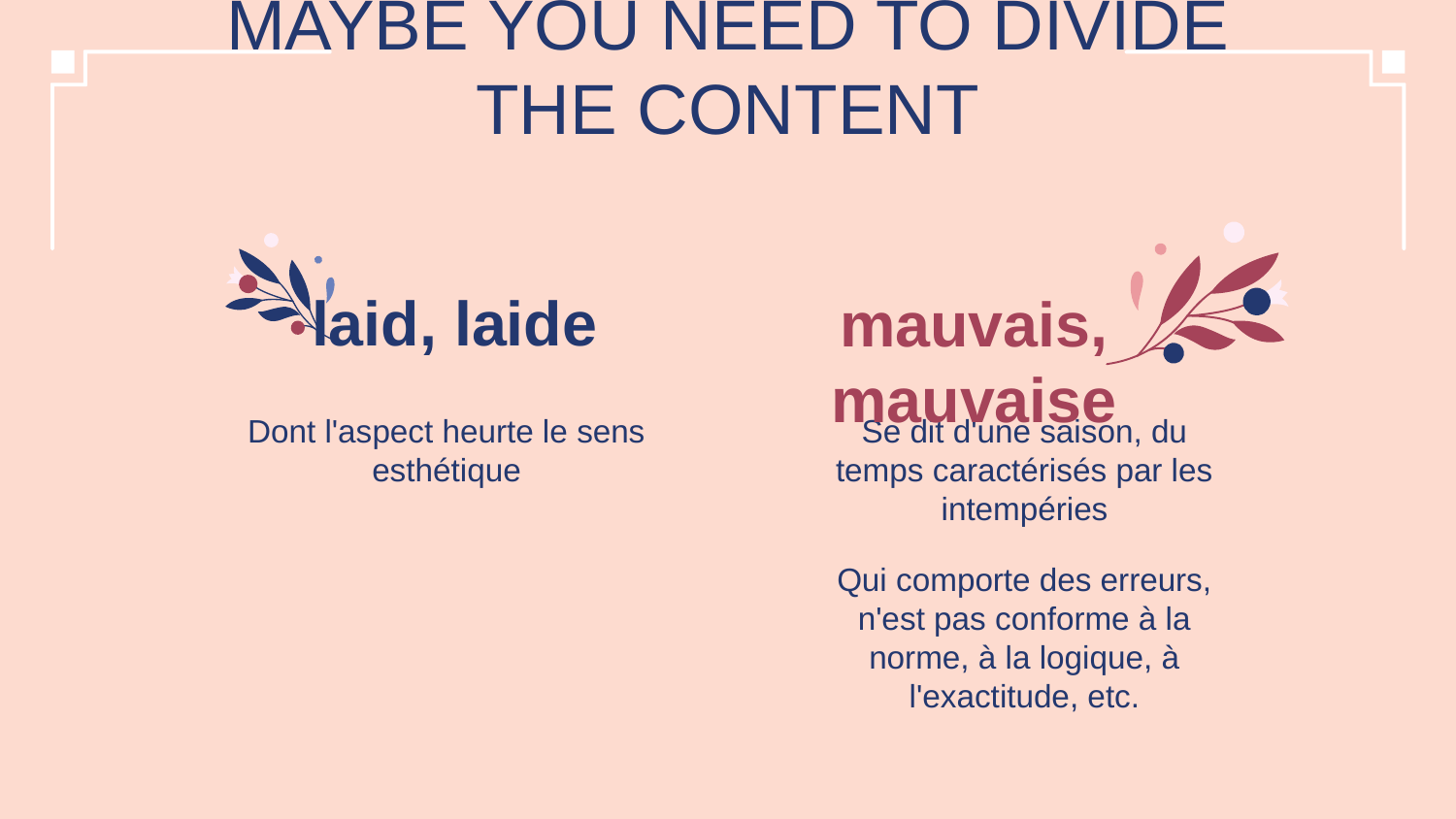

# MAYBE YOU NEED TO DIVIDE THE CONTENT

laid, laide
mauvais, mauvaise
Dont l'aspect heurte le sens esthétique
Se dit d'une saison, du temps caractérisés par les intempéries
Qui comporte des erreurs, n'est pas conforme à la norme, à la logique, à l'exactitude, etc.